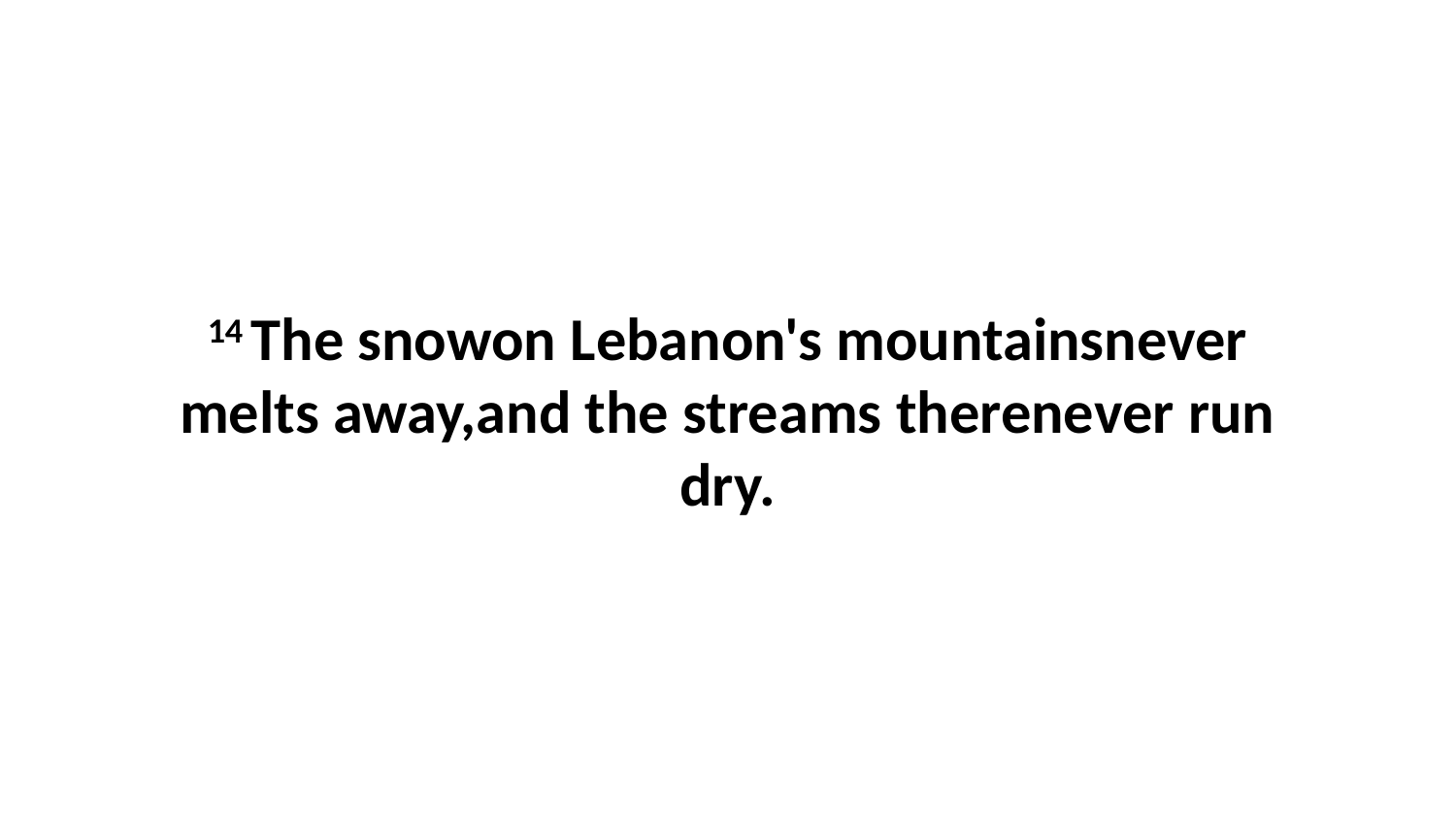

14 The snowon Lebanon's mountainsnever melts away,and the streams therenever run dry.